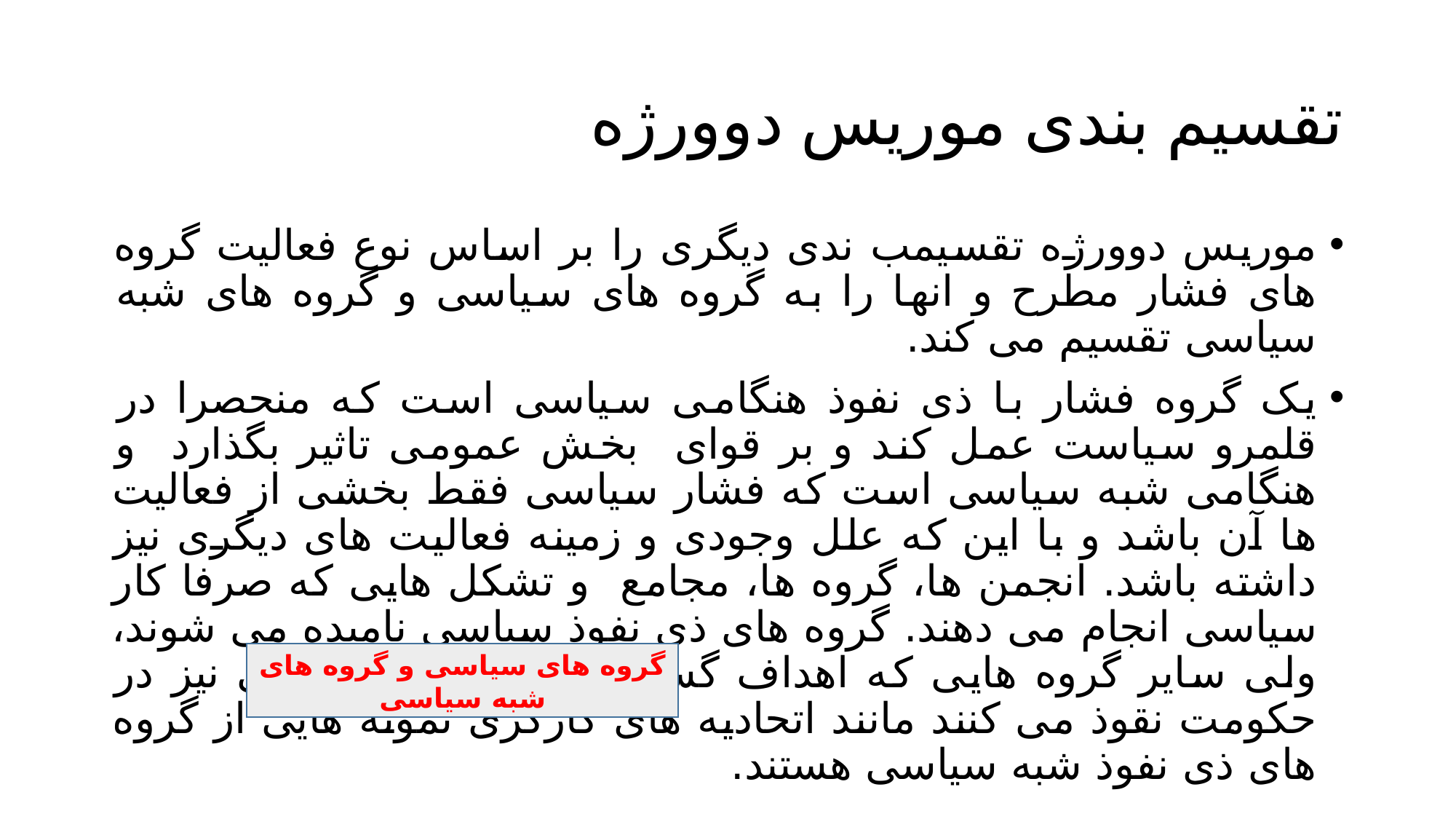

# تقسیم بندی موریس دوورژه
موریس دوورژه تقسیمب ندی دیگری را بر اساس نوع فعالیت گروه های فشار مطرح و انها را به گروه های سیاسی و گروه های شبه سیاسی تقسیم می کند.
یک گروه فشار با ذی نفوذ هنگامی سیاسی است که منحصرا در قلمرو سیاست عمل کند و بر قوای  بخش عمومی تاثیر بگذارد  و هنگامی شبه سیاسی است که فشار سیاسی فقط بخشی از فعالیت ها آن باشد و با این که علل وجودی و زمینه فعالیت های دیگری نیز داشته باشد. انجمن ها، گروه ها، مجامع  و تشکل هایی که صرفا کار سیاسی انجام می دهند. گروه های ذی نفوذ سیاسی نامیده می شوند، ولی سایر گروه هایی که اهداف گسترده تری دارند و گاهی نیز در حکومت نقوذ می کنند مانند اتحادیه های کارگری نمونه هایی از گروه های ذی نفوذ شبه سیاسی هستند.

گروه های سیاسی و گروه های شبه سیاسی